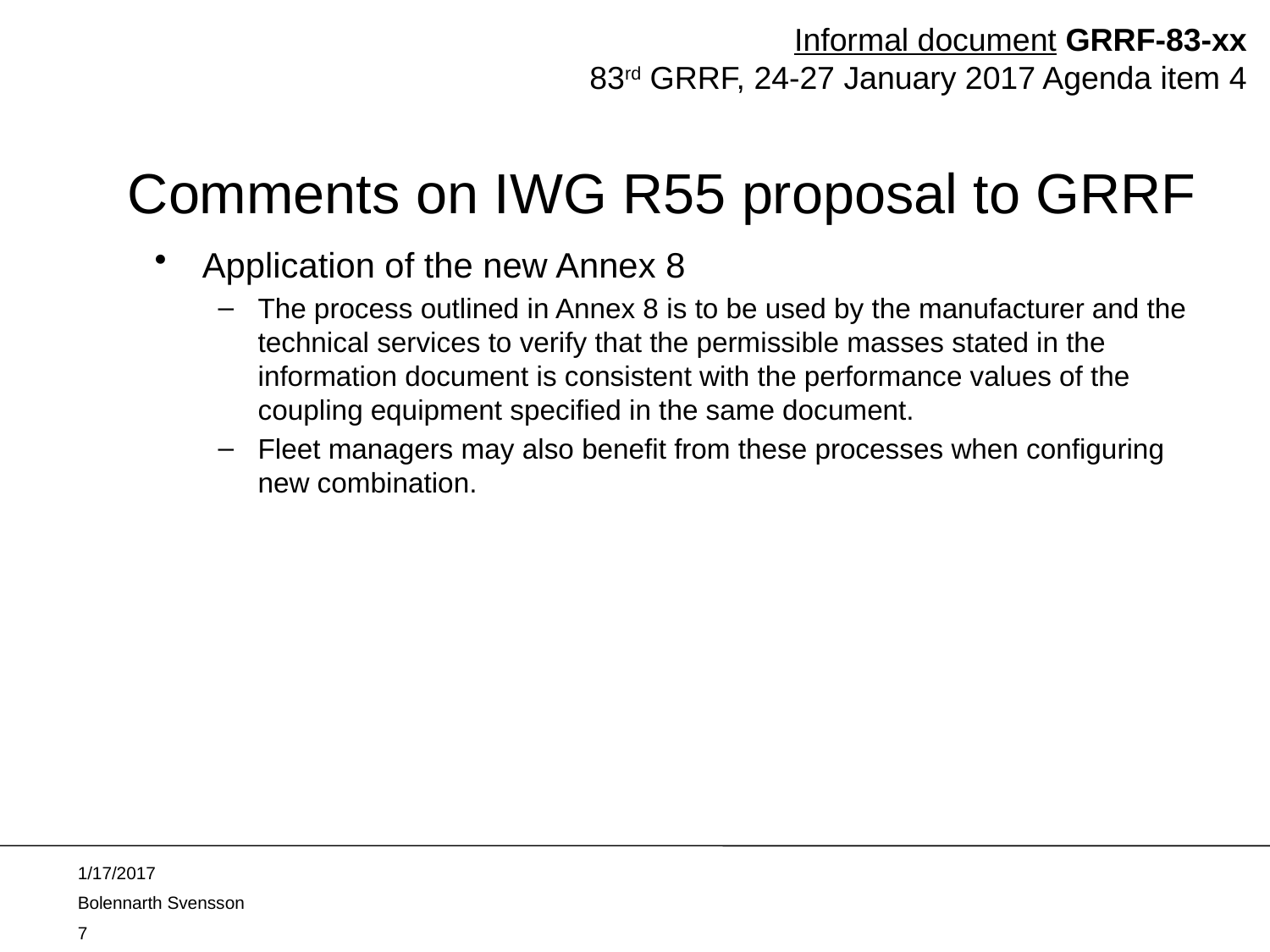

Informal document GRRF-83-xx
 83rd GRRF, 24-27 January 2017 Agenda item 4
# Comments on IWG R55 proposal to GRRF
Application of the new Annex 8
The process outlined in Annex 8 is to be used by the manufacturer and the technical services to verify that the permissible masses stated in the information document is consistent with the performance values of the coupling equipment specified in the same document.
Fleet managers may also benefit from these processes when configuring new combination.

1/17/2017
Bolennarth Svensson
7